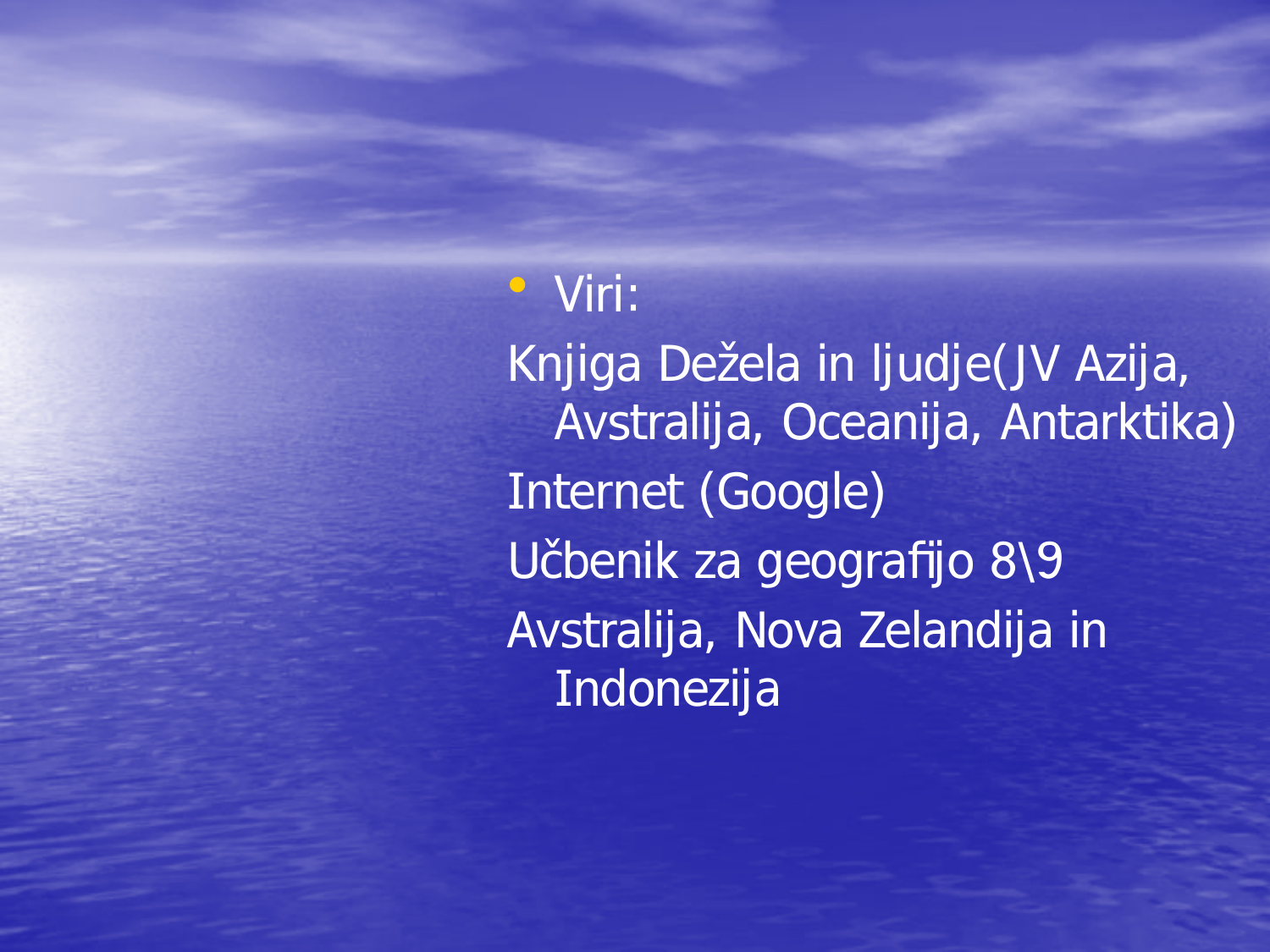

Viri:
Knjiga Dežela in ljudje(JV Azija, Avstralija, Oceanija, Antarktika)
Internet (Google)
Učbenik za geografijo 8\9
Avstralija, Nova Zelandija in Indonezija